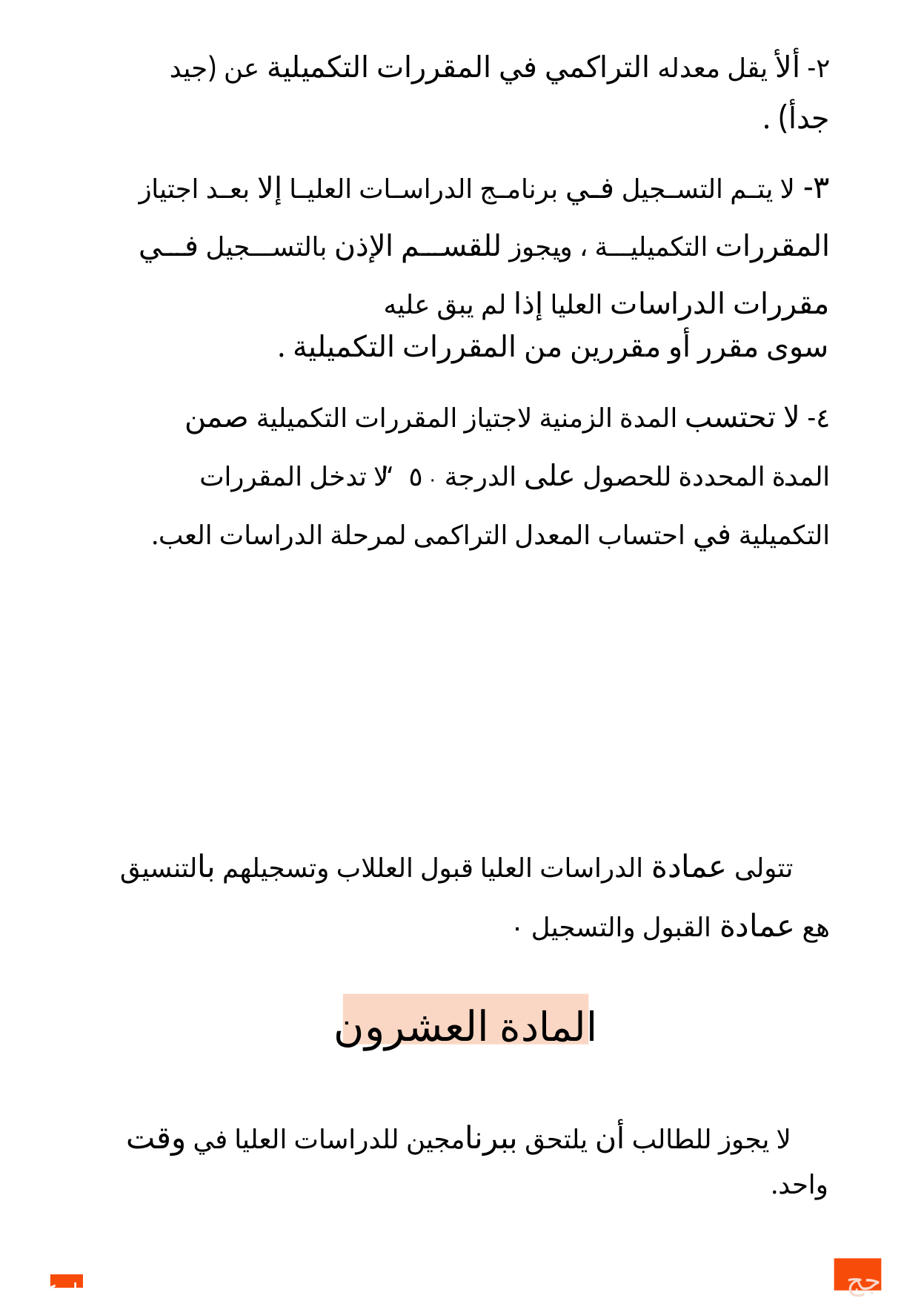

٢- ألأ يقل معدله التراكمي في المقررات التكميلية عن (جيد
جدأ) .
٣- لا يتم التسجيل في برنامج الدراسات العليا إلا بعد اجتياز المقررات التكميلية ، ويجوز للقسم الإذن بالتسجيل في مقررات الدراسات العليا إذا لم يبق عليه
سوى مقرر أو مقررين من المقررات التكميلية .
٤- لا تحتسب المدة الزمنية لاجتياز المقررات التكميلية صمن المدة المحددة للحصول على الدرجة ٠ ٥“ لا تدخل المقررات التكميلية في احتساب المعدل التراكمى لمرحلة الدراسات العب.
تتولى عمادة الدراسات العليا قبول العللاب وتسجيلهم بالتنسيق هع عمادة القبول والتسجيل ٠
المادة العشرون
لا يجوز للطالب أن يلتحق ببرنامجين للدراسات العليا في وقت واحد.
جج
|دكلا